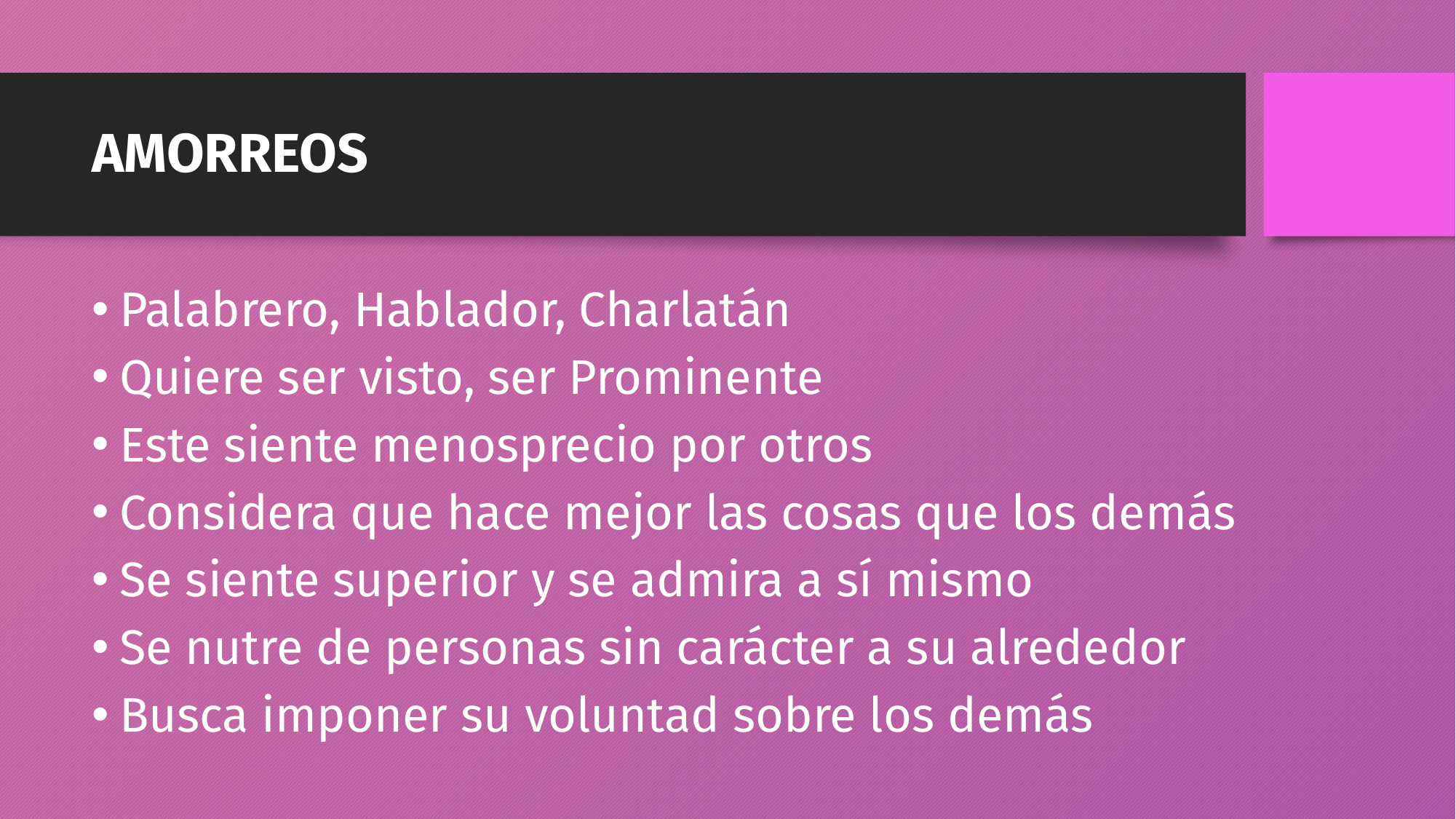

# AMORREOS
Palabrero, Hablador, Charlatán
Quiere ser visto, ser Prominente
Este siente menosprecio por otros
Considera que hace mejor las cosas que los demás
Se siente superior y se admira a sí mismo
Se nutre de personas sin carácter a su alrededor
Busca imponer su voluntad sobre los demás